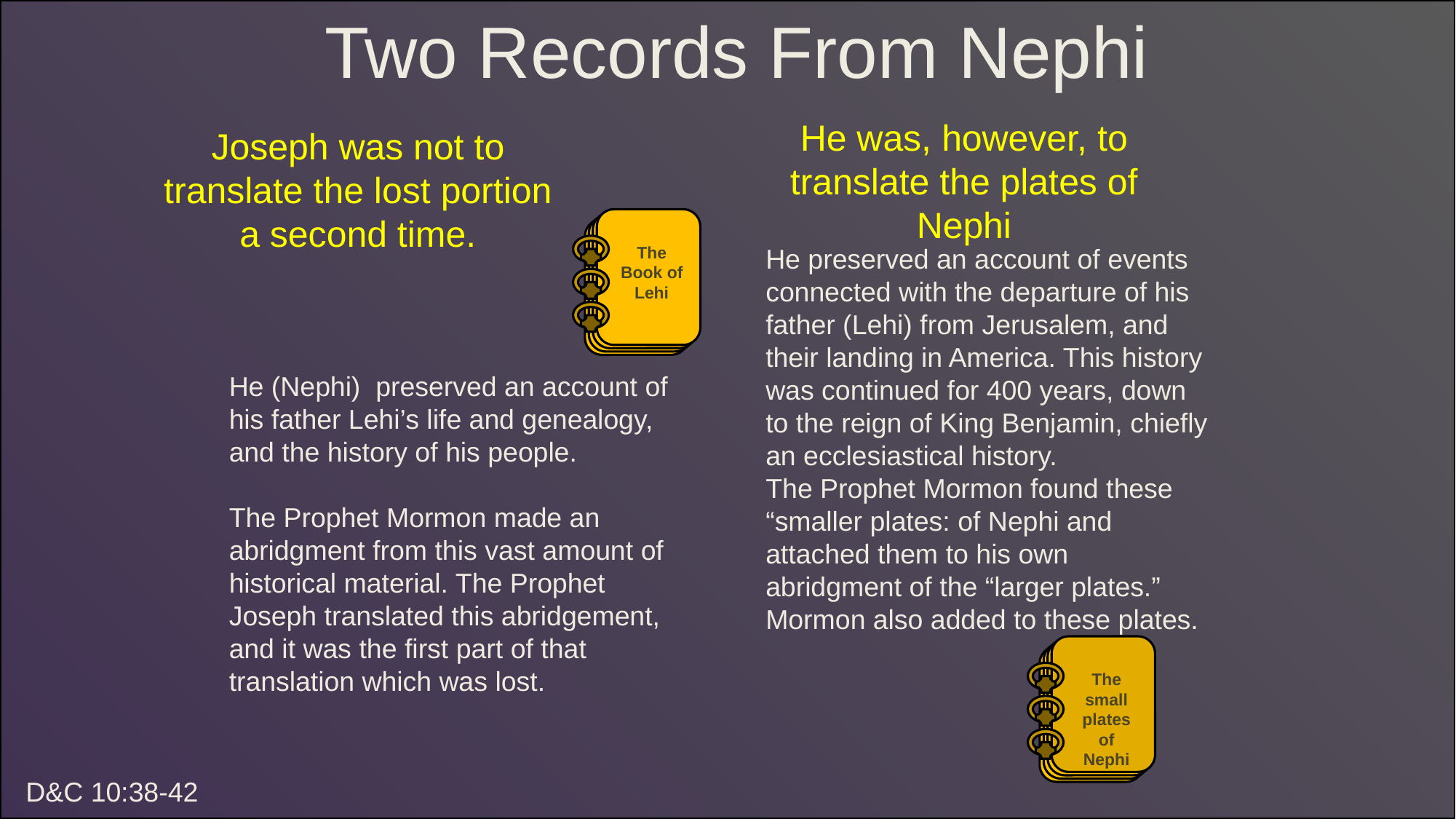

Two Records From Nephi
He was, however, to translate the plates of Nephi
Joseph was not to translate the lost portion a second time.

The Book of Lehi
He preserved an account of events connected with the departure of his father (Lehi) from Jerusalem, and their landing in America. This history was continued for 400 years, down to the reign of King Benjamin, chiefly an ecclesiastical history.
The Prophet Mormon found these “smaller plates: of Nephi and attached them to his own abridgment of the “larger plates.” Mormon also added to these plates.
He (Nephi)  preserved an account of his father Lehi’s life and genealogy, and the history of his people.

The Prophet Mormon made an abridgment from this vast amount of historical material. The Prophet Joseph translated this abridgement, and it was the first part of that translation which was lost.

The small plates of Nephi
D&C 10:38-42